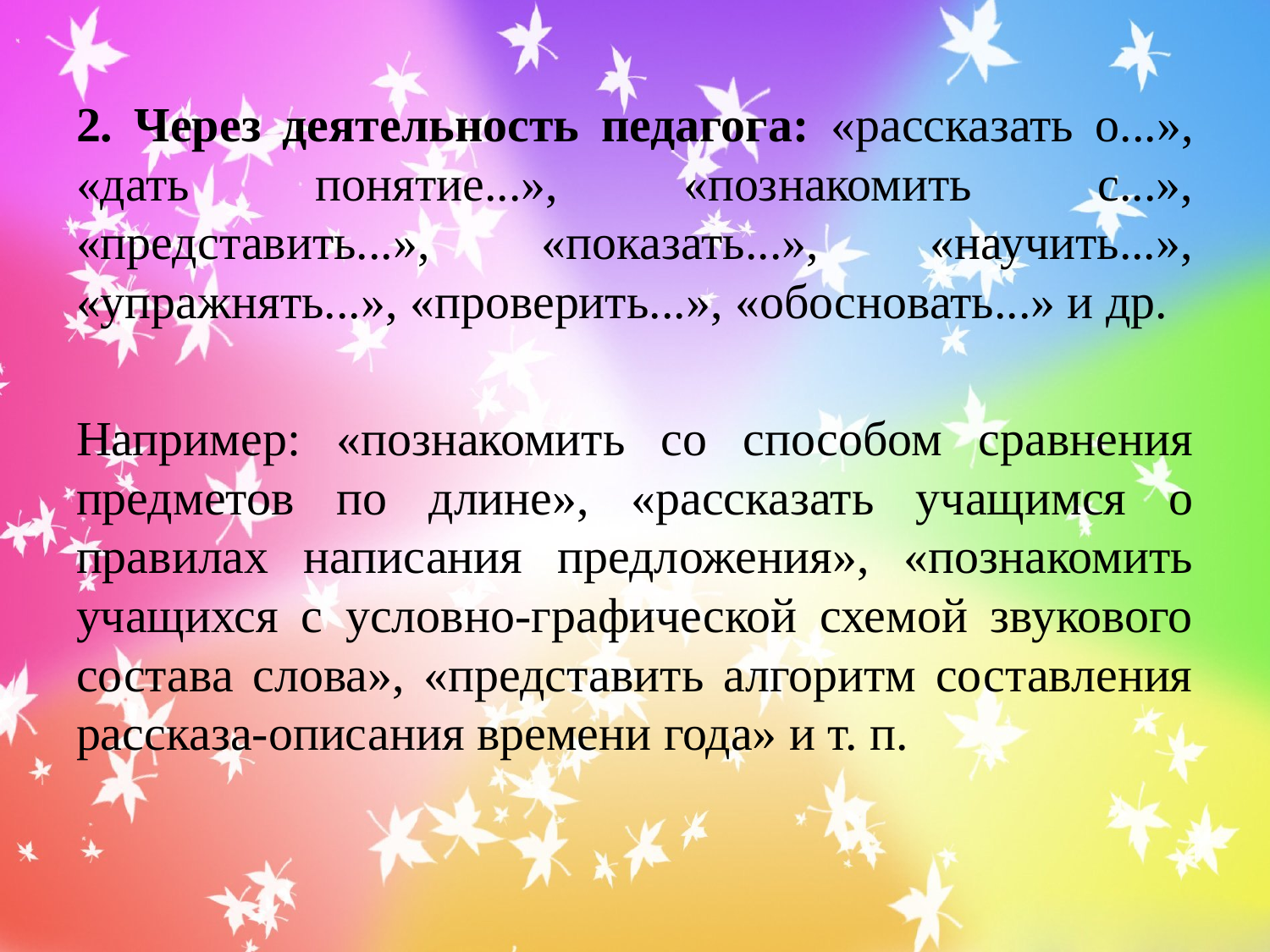

2. Через деятельность педагога: «рассказать о...», «дать понятие...», «познакомить с...», «представить...», «показать...», «научить...», «упражнять...», «проверить...», «обосновать...» и др.

Например: «познакомить со способом сравнения предметов по длине», «рассказать учащимся о правилах написания предложения», «познакомить учащихся с условно-графической схемой звукового состава слова», «представить алгоритм составления рассказа-описания времени года» и т. п.